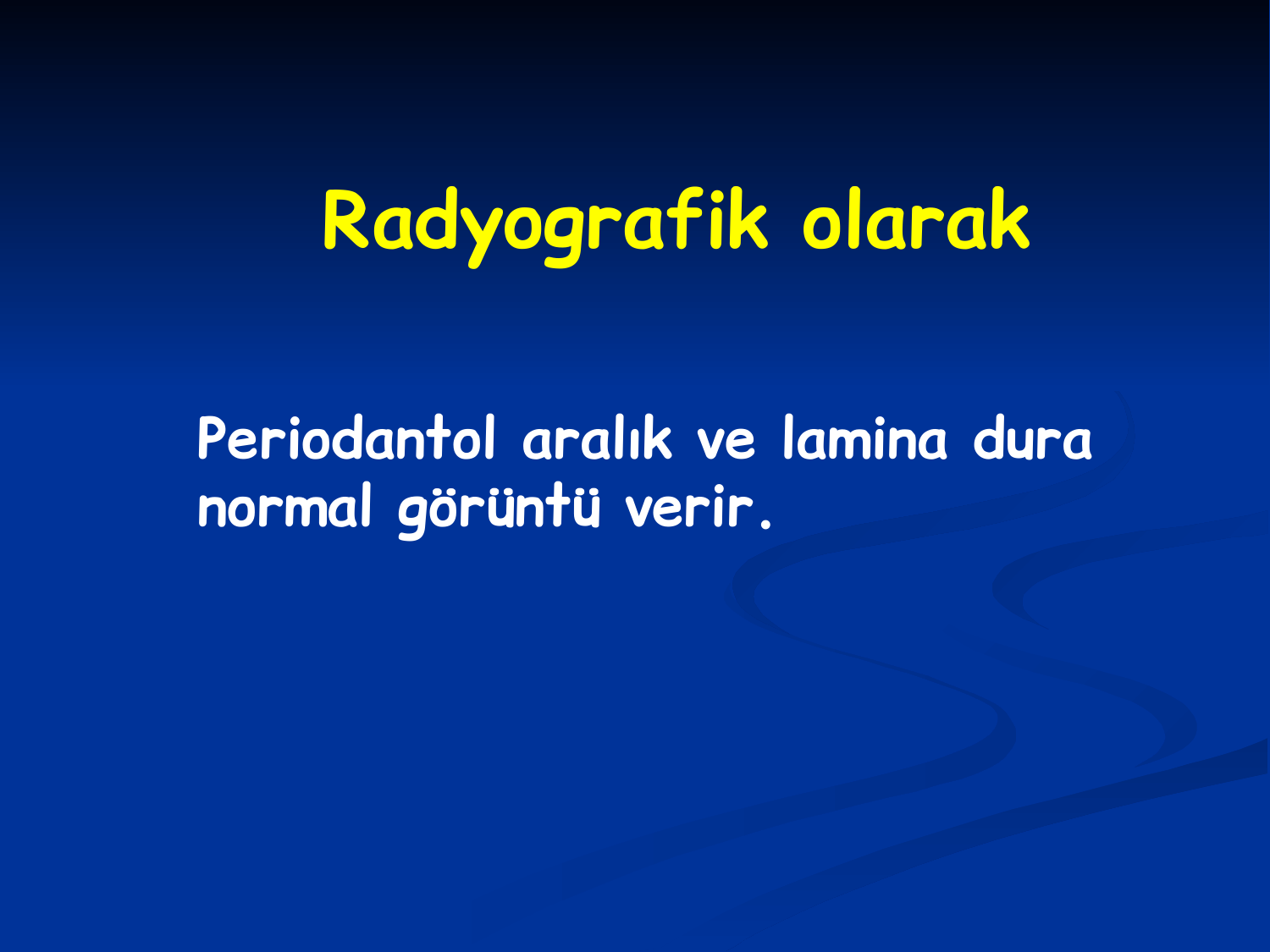

# Radyografik olarak

Periodantol aralık ve lamina dura normal görüntü verir.